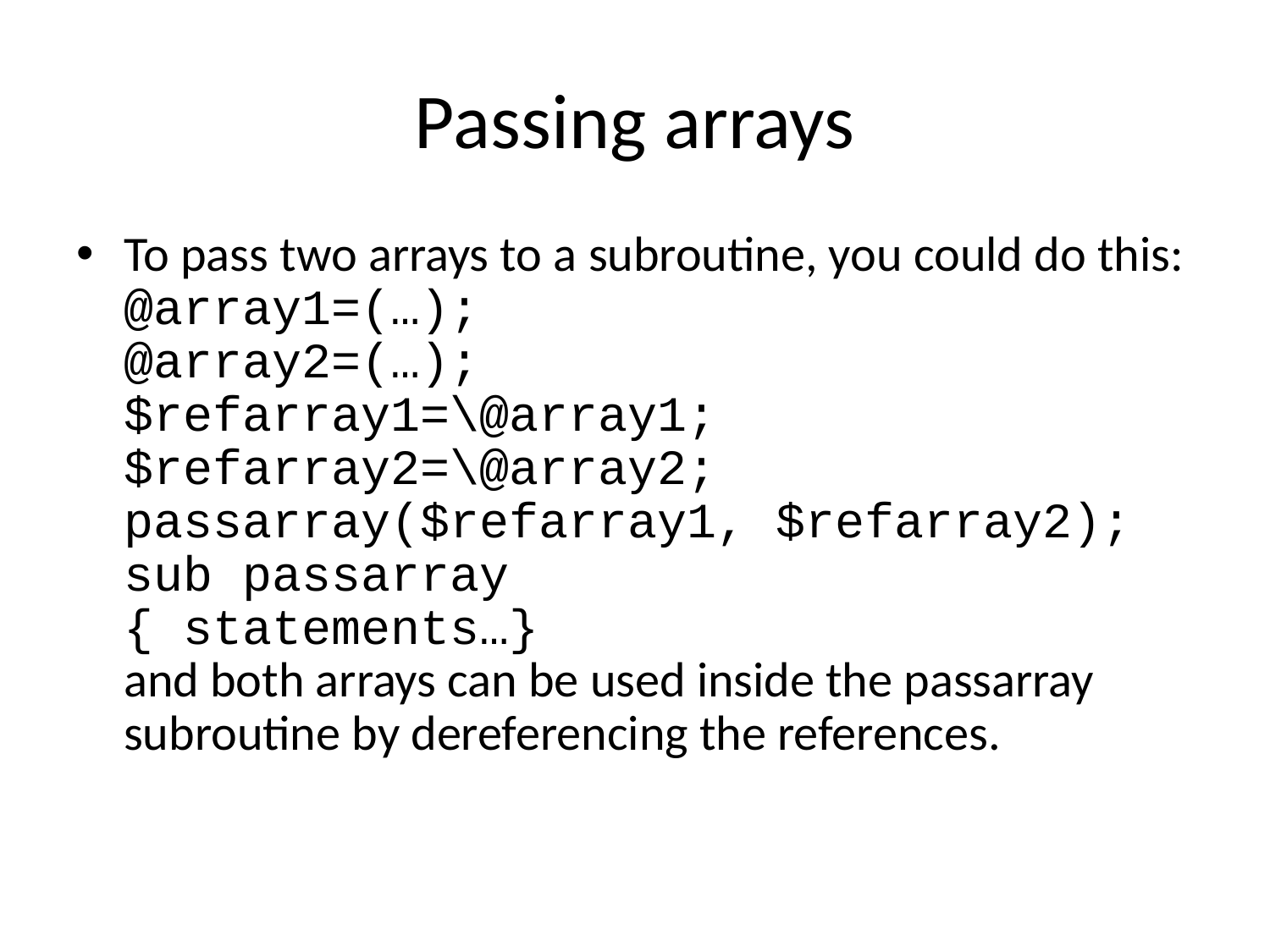

# Passing arrays
To pass two arrays to a subroutine, you could do this:
@array1=(…);
@array2=(…);
$refarray1=\@array1;
$refarray2=\@array2;
passarray($refarray1, $refarray2);
sub passarray
{ statements…}
and both arrays can be used inside the passarray subroutine by dereferencing the references.